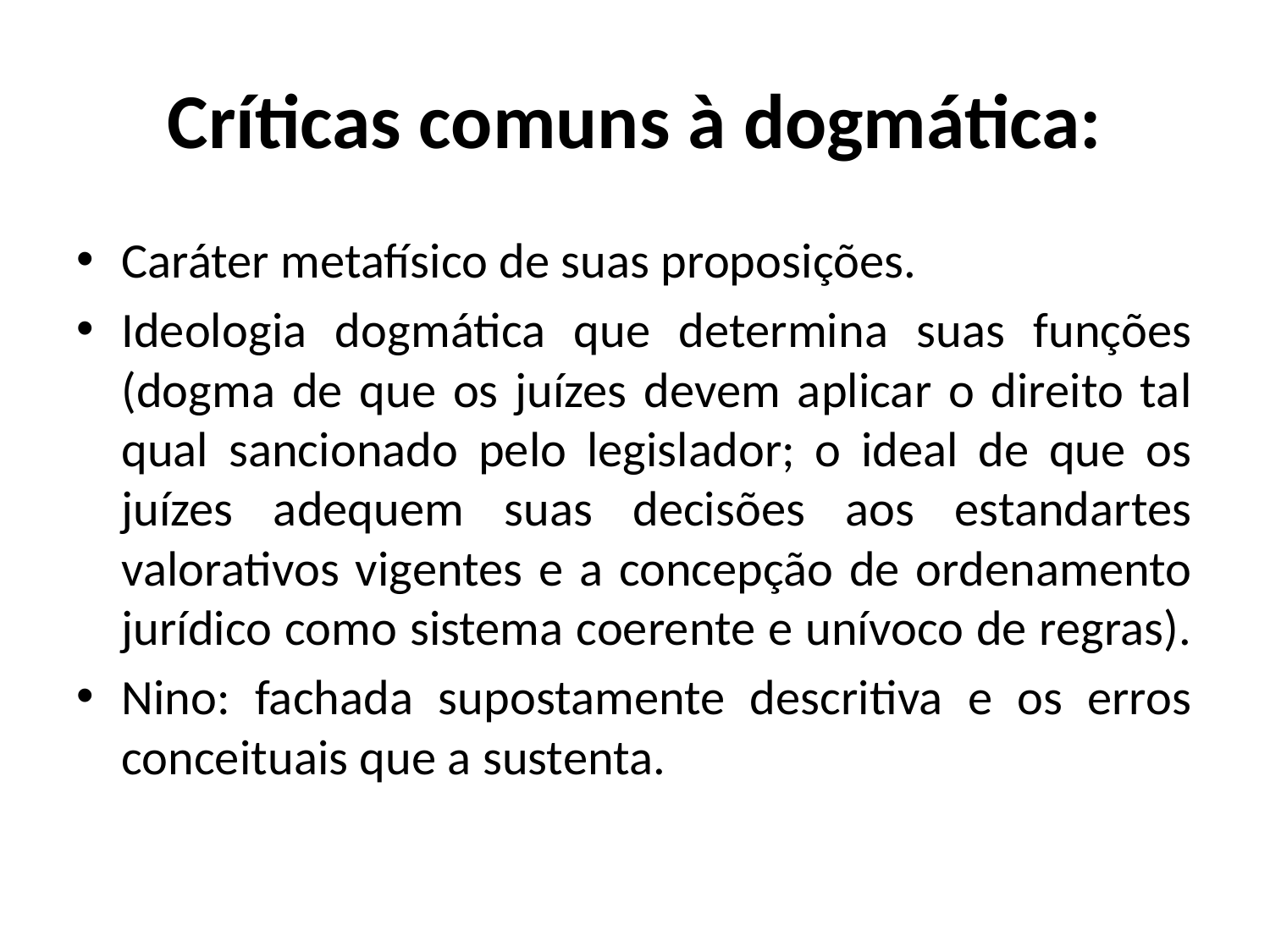

# Críticas comuns à dogmática:
Caráter metafísico de suas proposições.
Ideologia dogmática que determina suas funções (dogma de que os juízes devem aplicar o direito tal qual sancionado pelo legislador; o ideal de que os juízes adequem suas decisões aos estandartes valorativos vigentes e a concepção de ordenamento jurídico como sistema coerente e unívoco de regras).
Nino: fachada supostamente descritiva e os erros conceituais que a sustenta.